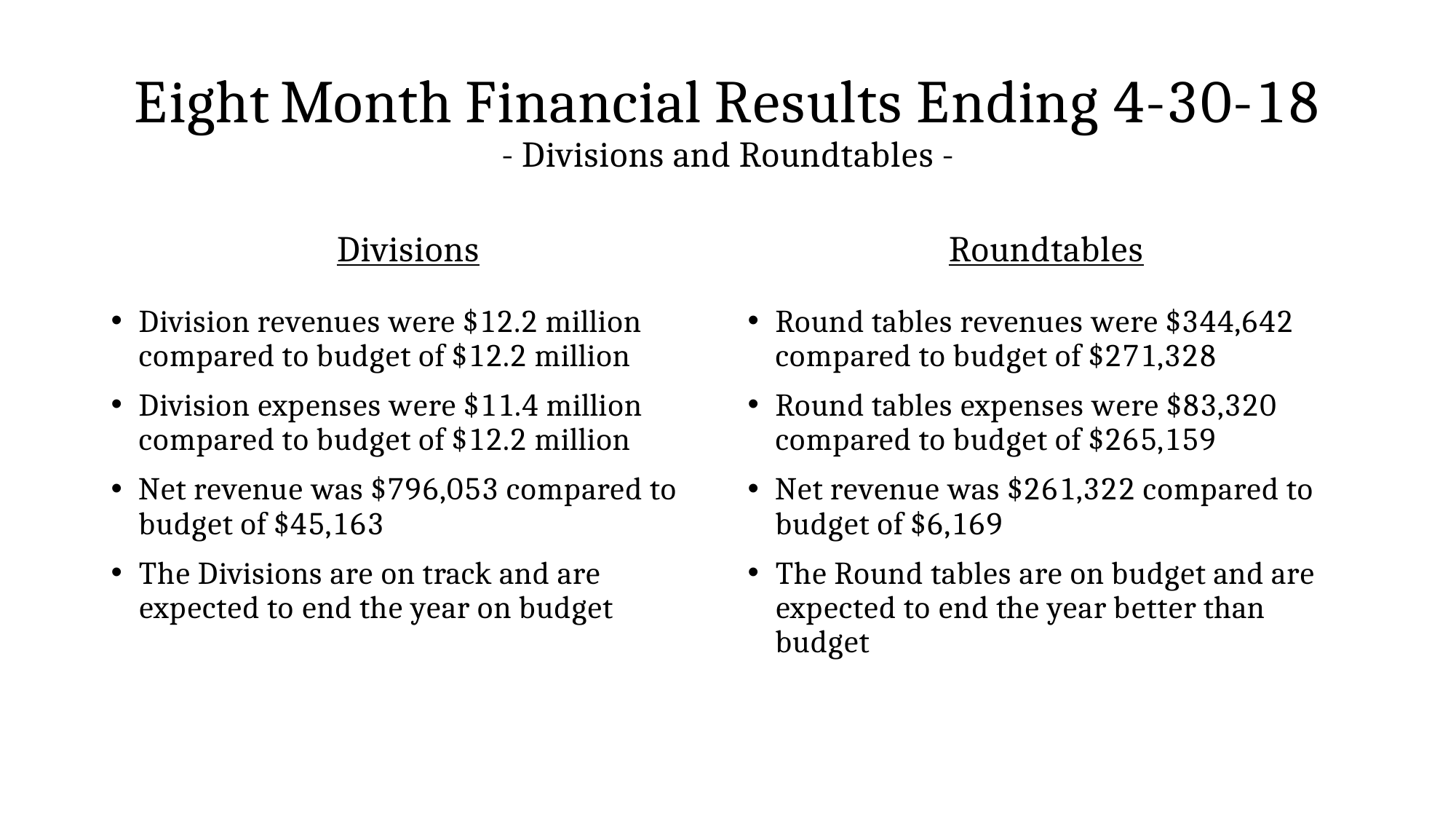

# Eight Month Financial Results Ending 4-30-18 - Divisions and Roundtables -
Divisions
Roundtables
Division revenues were $12.2 million compared to budget of $12.2 million
Division expenses were $11.4 million compared to budget of $12.2 million
Net revenue was $796,053 compared to budget of $45,163
The Divisions are on track and are expected to end the year on budget

Round tables revenues were $344,642 compared to budget of $271,328
Round tables expenses were $83,320 compared to budget of $265,159
Net revenue was $261,322 compared to budget of $6,169
The Round tables are on budget and are expected to end the year better than budget